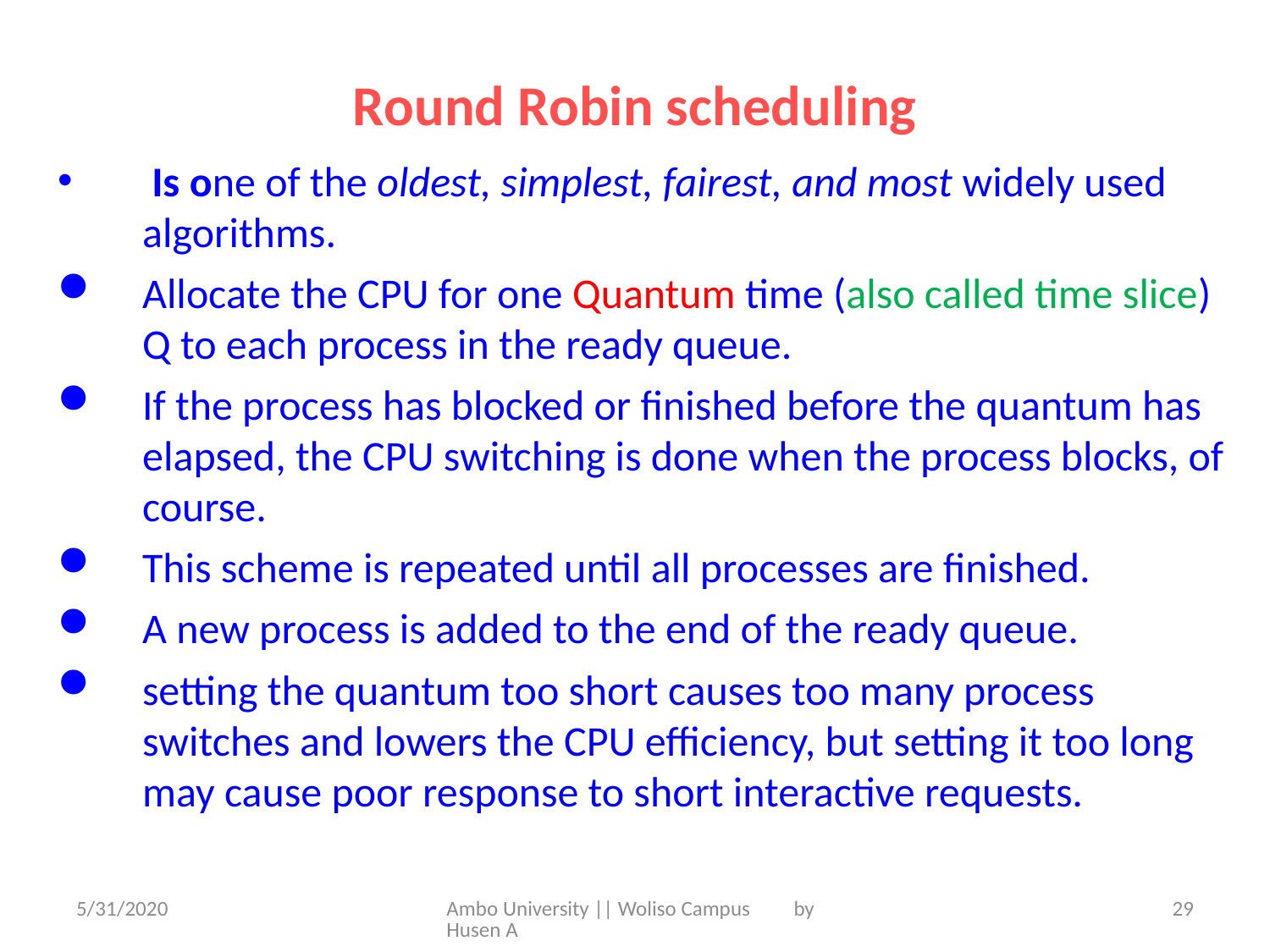

Round Robin scheduling
 Is one of the oldest, simplest, fairest, and most widely used algorithms.
Allocate the CPU for one Quantum time (also called time slice) Q to each process in the ready queue.
If the process has blocked or finished before the quantum has elapsed, the CPU switching is done when the process blocks, of course.
This scheme is repeated until all processes are finished.
A new process is added to the end of the ready queue.
setting the quantum too short causes too many process switches and lowers the CPU efficiency, but setting it too long may cause poor response to short interactive requests.

5/31/2020
Ambo University || Woliso Campus         by Husen A
29